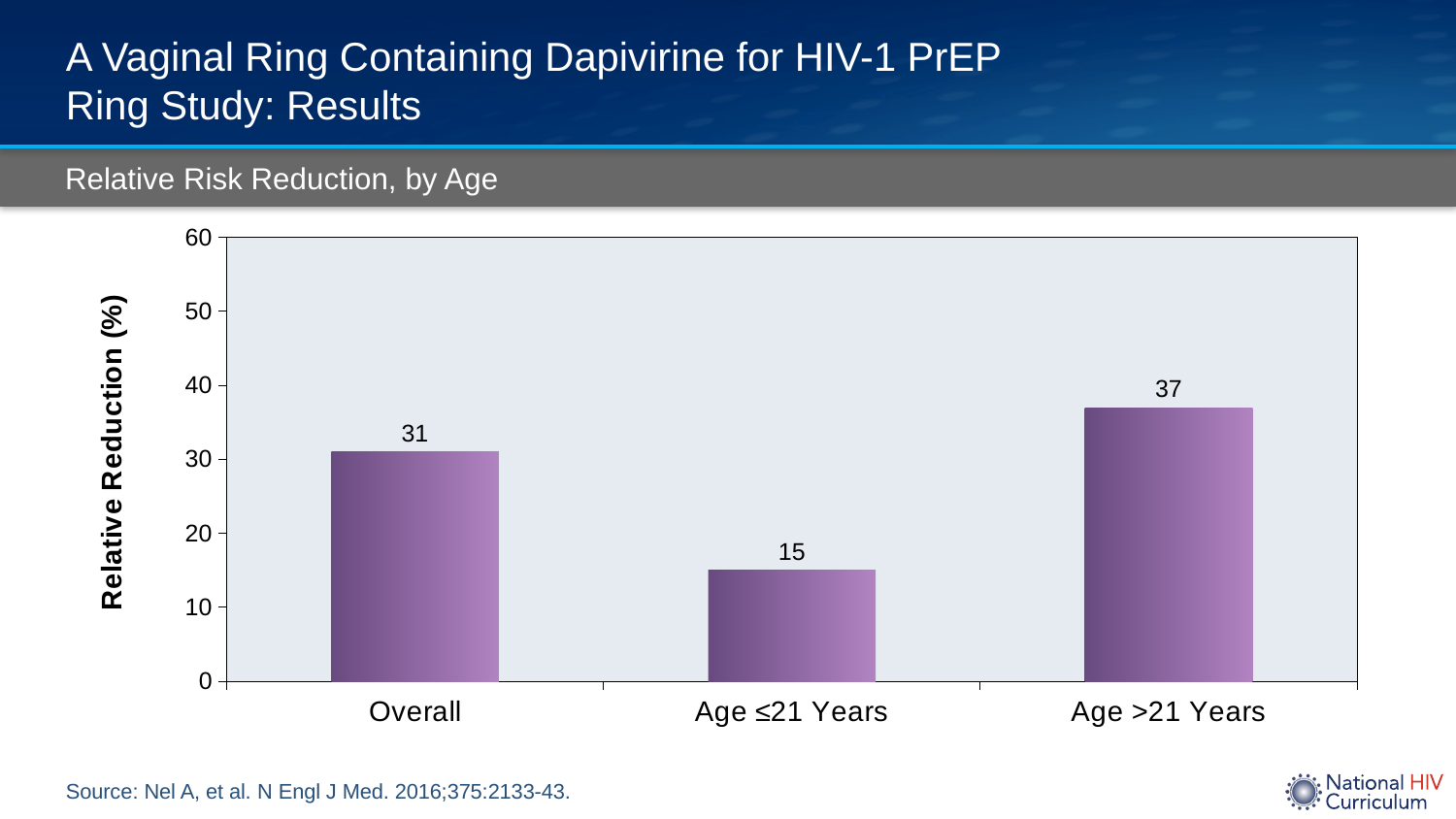

# A Vaginal Ring Containing Dapivirine for HIV-1 PrEP Ring Study: Results
Relative Risk Reduction, by Age

### Chart

| Category |  |
|---|---|
| Overall | 31.0 |
| Age ≤21 Years | 15.0 |
| Age >21 Years | 37.0 |
Source: Nel A, et al. N Engl J Med. 2016;375:2133-43.